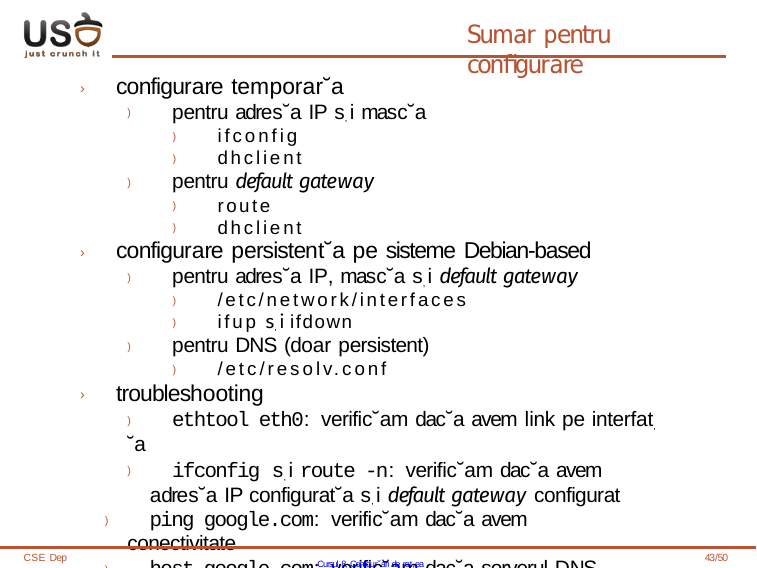

# Sumar pentru configurare

›  configurare temporar˘a
)   pentru adres˘a IP s, i masc˘a
)   ifconfig
)   dhclient
)   pentru default gateway
)   route
)   dhclient
›  configurare persistent˘a pe sisteme Debian-based
)   pentru adres˘a IP, masc˘a s, i default gateway
)   /etc/network/interfaces
)   ifup s, i ifdown
)   pentru DNS (doar persistent)
)   /etc/resolv.conf
›  troubleshooting
)   ethtool eth0:  verific˘am dac˘a avem link pe interfat, ˘a
)   ifconfig s, i route -n:  verific˘am dac˘a avem adres˘a IP configurat˘a s, i default gateway configurat
)   ping google.com:  verific˘am dac˘a avem conectivitate
)   host google.com:  verific˘am dac˘a serverul DNS este activ

CSE Dep
Cursul 8, Configur˘ari de ret,ea
43/50